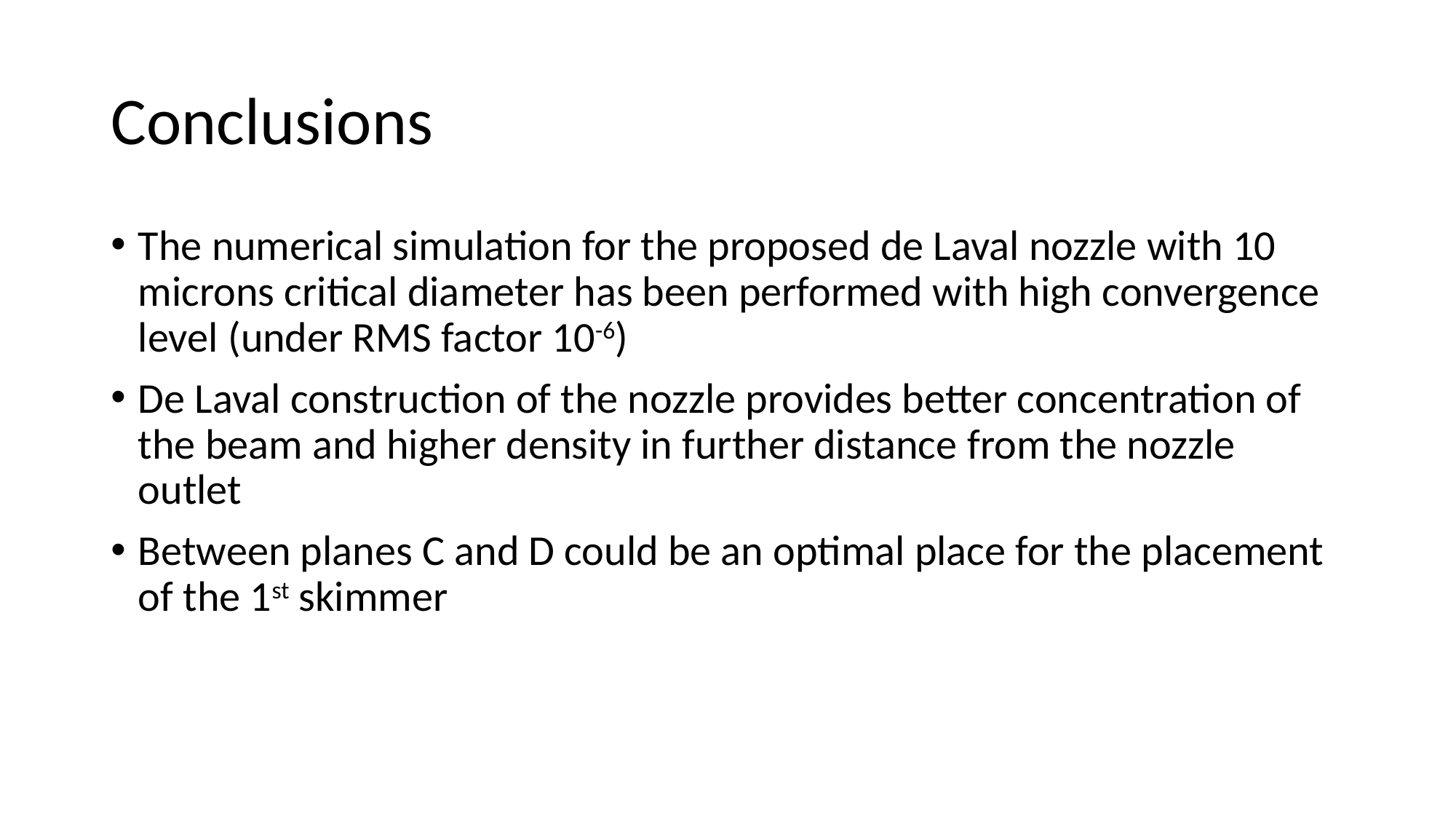

# Conclusions
The numerical simulation for the proposed de Laval nozzle with 10 microns critical diameter has been performed with high convergence level (under RMS factor 10-6)
De Laval construction of the nozzle provides better concentration of the beam and higher density in further distance from the nozzle outlet
Between planes C and D could be an optimal place for the placement of the 1st skimmer